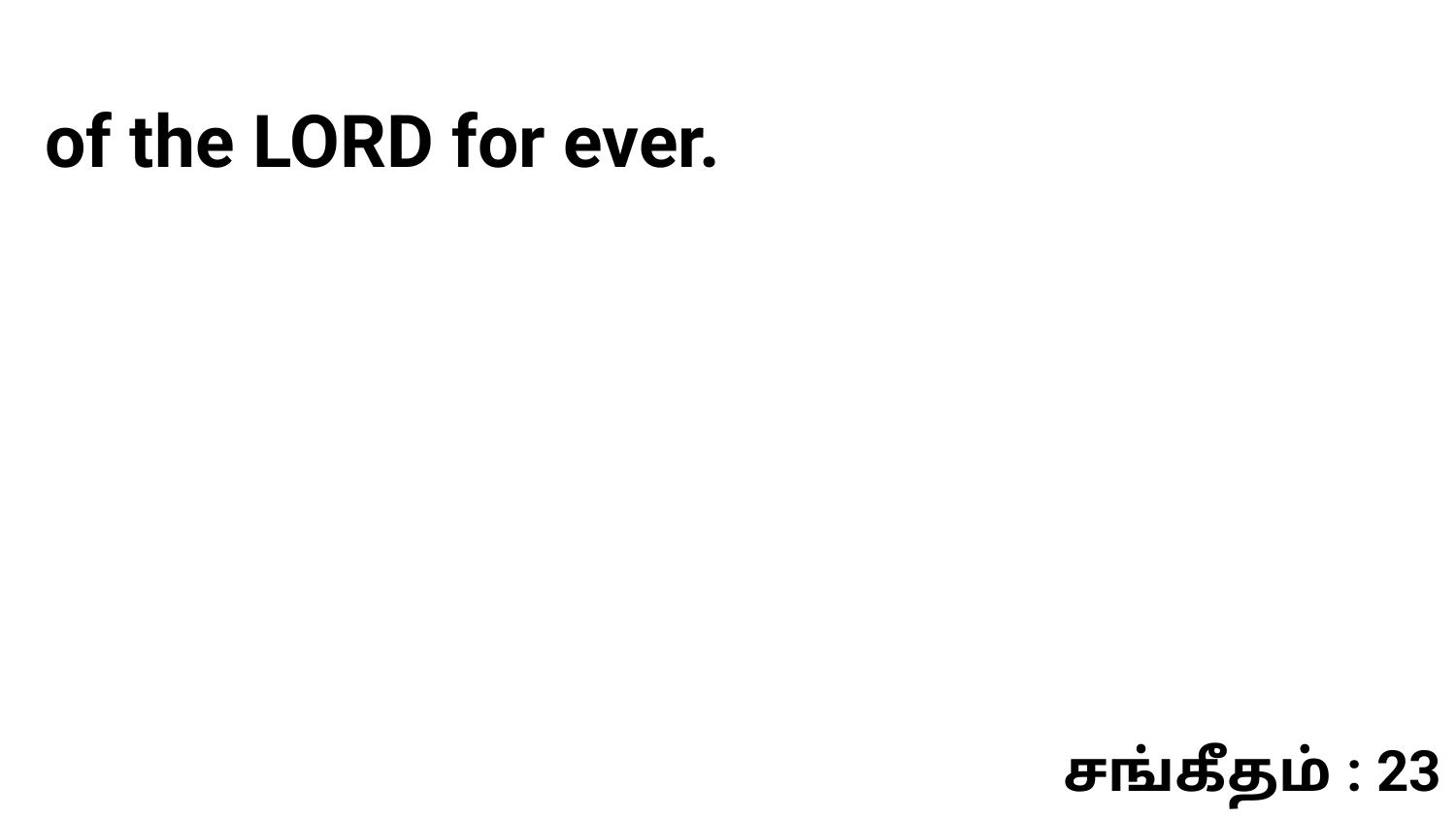

of the LORD for ever.
சங்கீதம் : 23